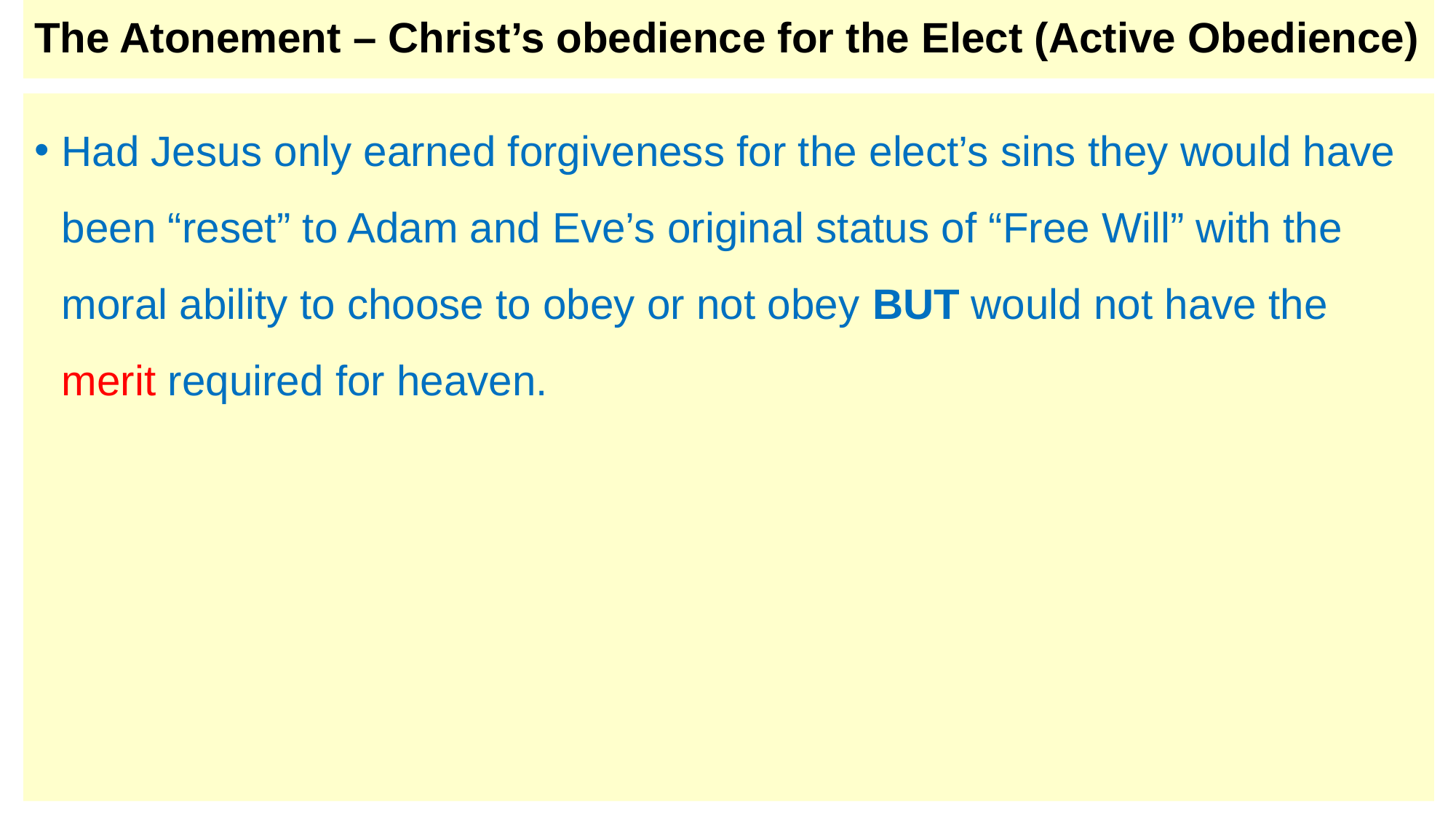

# The Atonement – Christ’s obedience for the Elect (Active Obedience)
Had Jesus only earned forgiveness for the elect’s sins they would have been “reset” to Adam and Eve’s original status of “Free Will” with the moral ability to choose to obey or not obey BUT would not have the merit required for heaven.